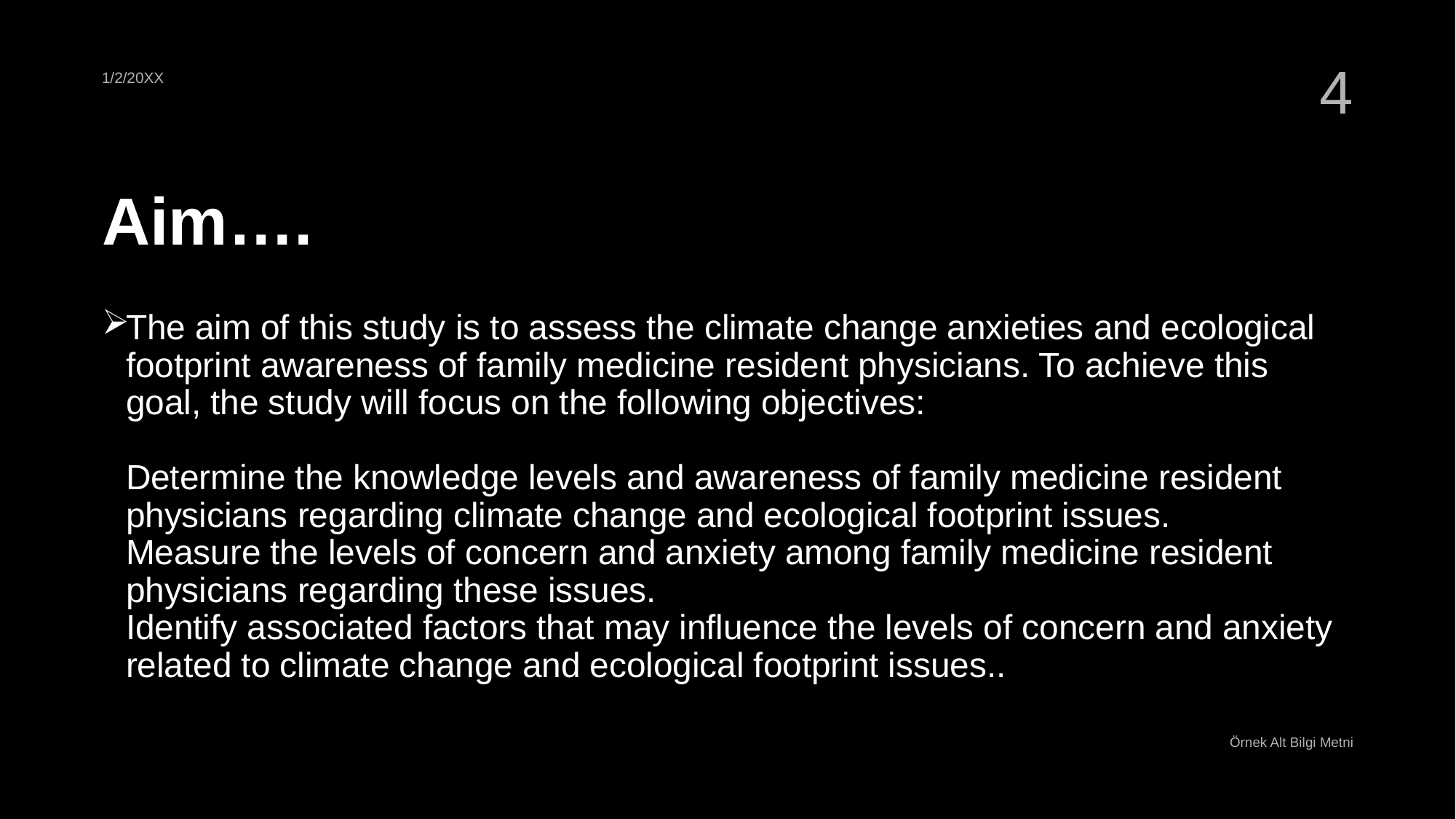

1/2/20XX
4
# Aim….
The aim of this study is to assess the climate change anxieties and ecological footprint awareness of family medicine resident physicians. To achieve this goal, the study will focus on the following objectives:
Determine the knowledge levels and awareness of family medicine resident physicians regarding climate change and ecological footprint issues.
Measure the levels of concern and anxiety among family medicine resident physicians regarding these issues.
Identify associated factors that may influence the levels of concern and anxiety related to climate change and ecological footprint issues..
Örnek Alt Bilgi Metni